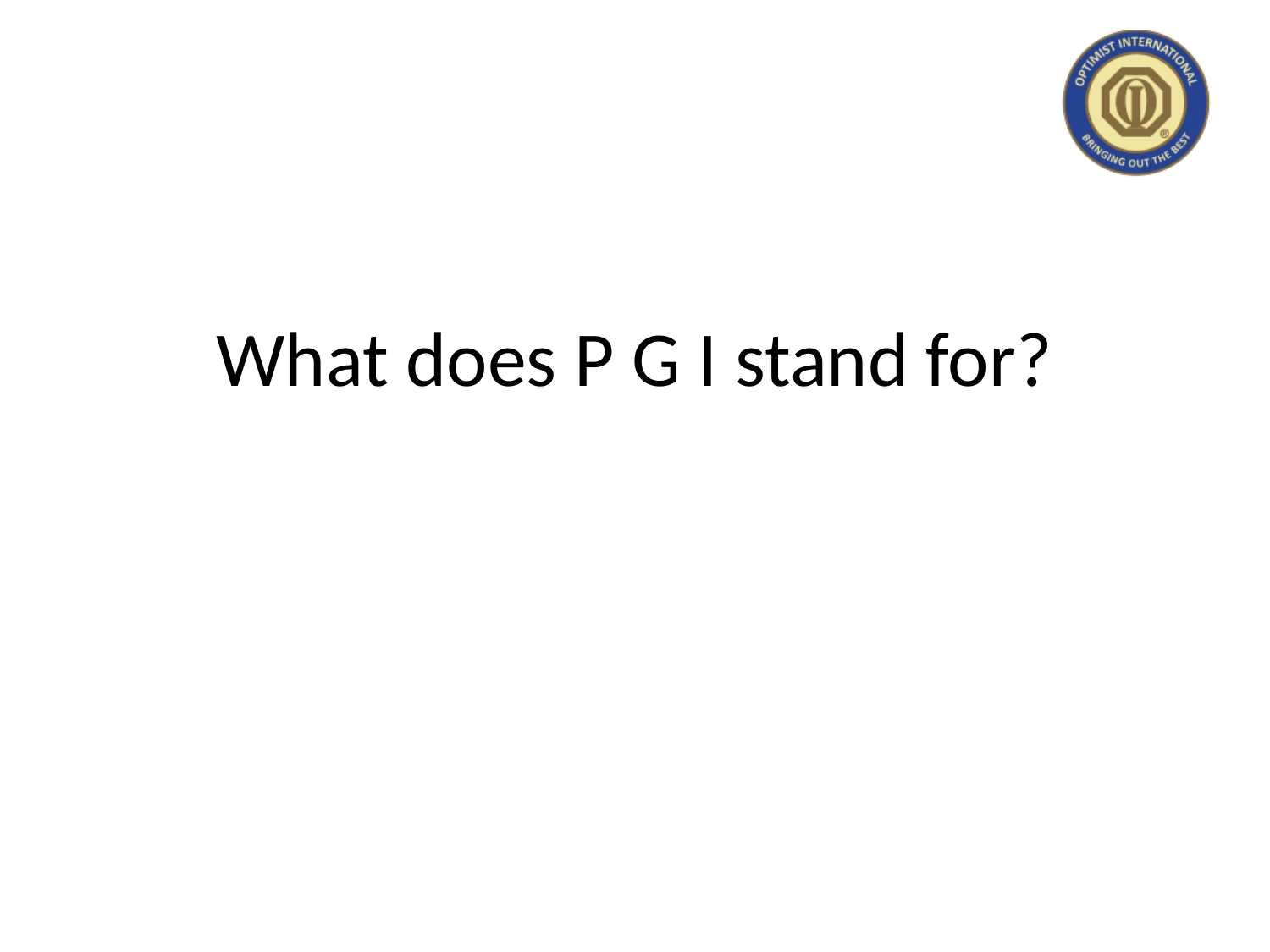

#

What does P G I stand for?